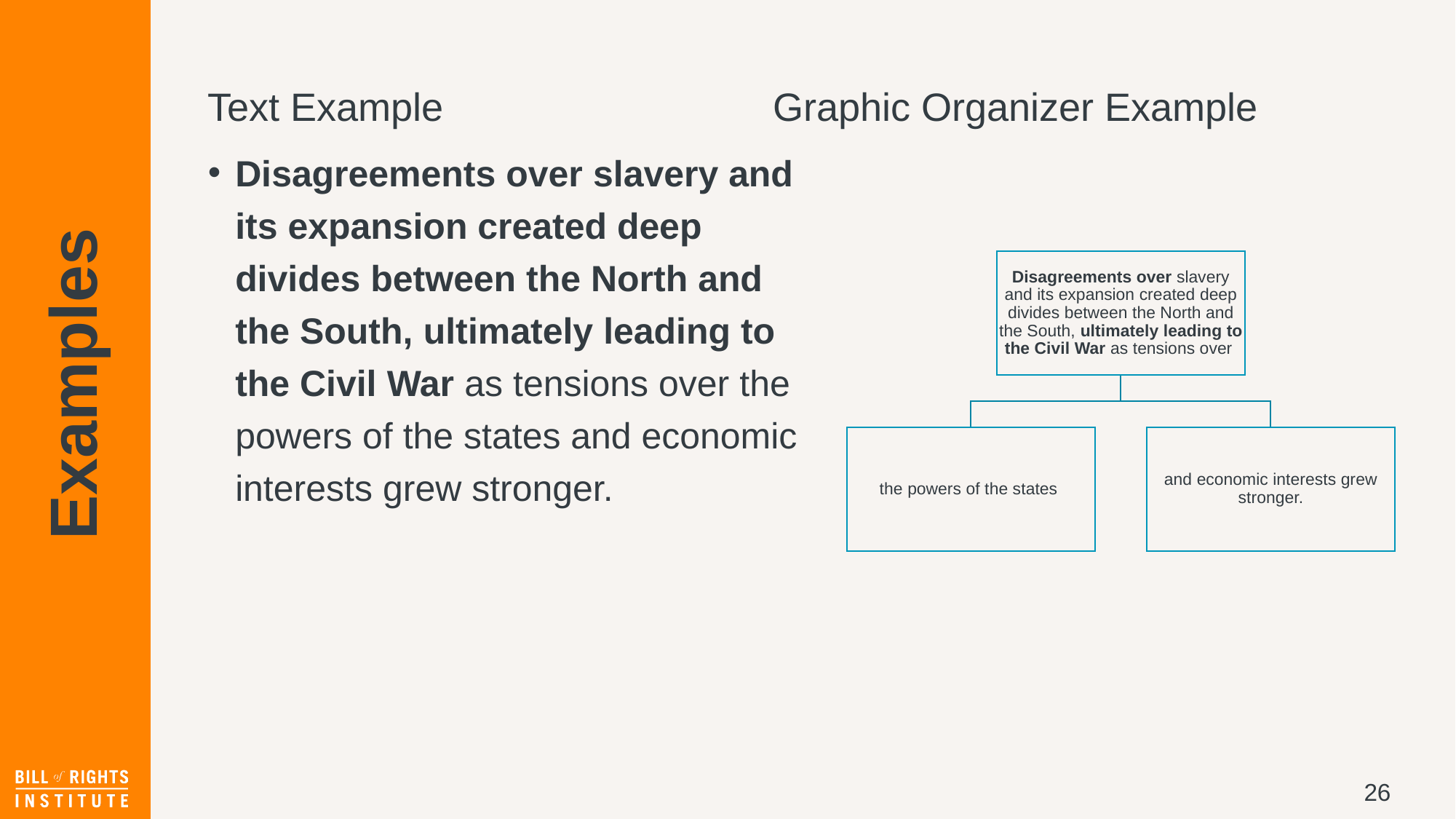

Text Example
Graphic Organizer Example
Disagreements over slavery and its expansion created deep divides between the North and the South, ultimately leading to the Civil War as tensions over the powers of the states and economic interests grew stronger.
Disagreements over slavery and its expansion created deep divides between the North and the South, ultimately leading to the Civil War as tensions over
the powers of the states
and economic interests grew stronger.
# Examples
26